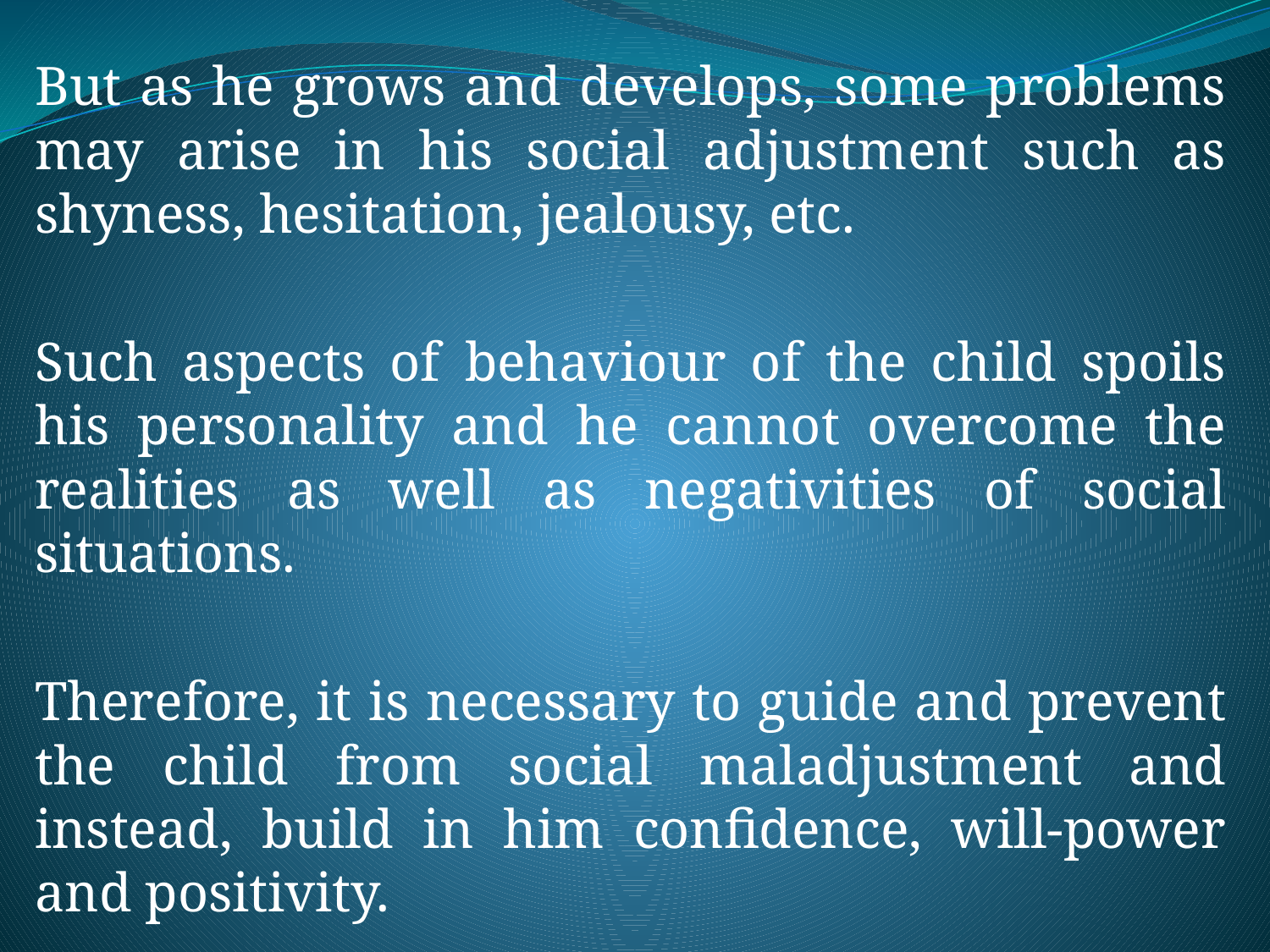

#
But as he grows and develops, some problems may arise in his social adjustment such as shyness, hesitation, jealousy, etc.

Such aspects of behaviour of the child spoils his personality and he cannot overcome the realities as well as negativities of social situations.

Therefore, it is necessary to guide and prevent the child from social maladjustment and instead, build in him confidence, will-power and positivity.